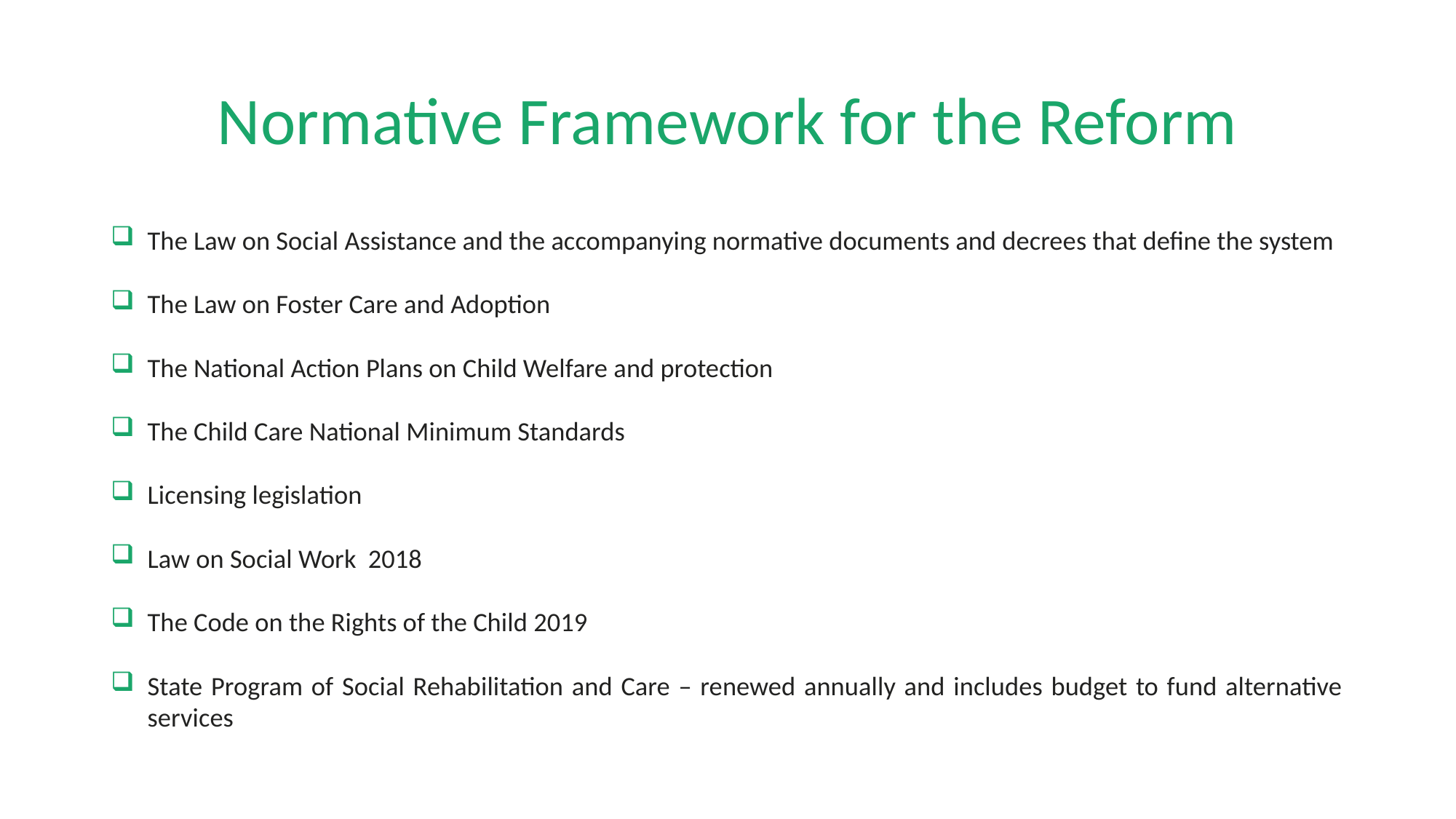

# Normative Framework for the Reform
The Law on Social Assistance and the accompanying normative documents and decrees that define the system

The Law on Foster Care and Adoption

The National Action Plans on Child Welfare and protection

The Child Care National Minimum Standards

Licensing legislation

Law on Social Work  2018

The Code on the Rights of the Child 2019

State Program of Social Rehabilitation and Care – renewed annually and includes budget to fund alternative services